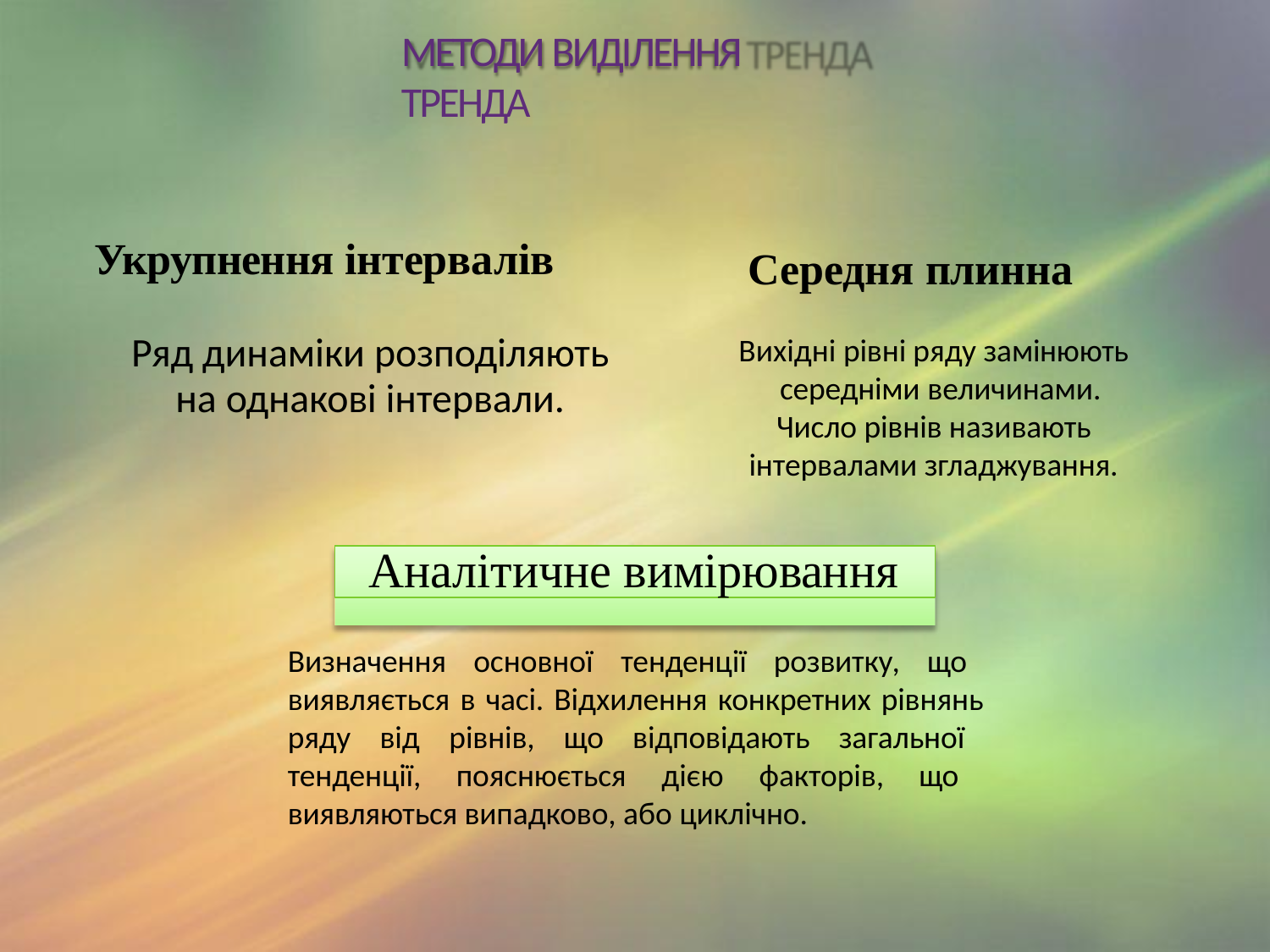

МЕТОДИ ВИДІЛЕННЯ ТРЕНДА
# Укрупнення інтервалів
Середня плинна
Ряд динаміки розподіляють
на однакові інтервали.
Вихідні рівні ряду замінюють  середніми величинами.
Число рівнів називають  інтервалами згладжування.

Аналітичне вимірювання
Визначення основної тенденції розвитку, що  виявляється в часі. Відхилення конкретних рівнянь  ряду від рівнів, що відповідають загальної  тенденції, пояснюється дією факторів, що  виявляються випадково, або циклічно.